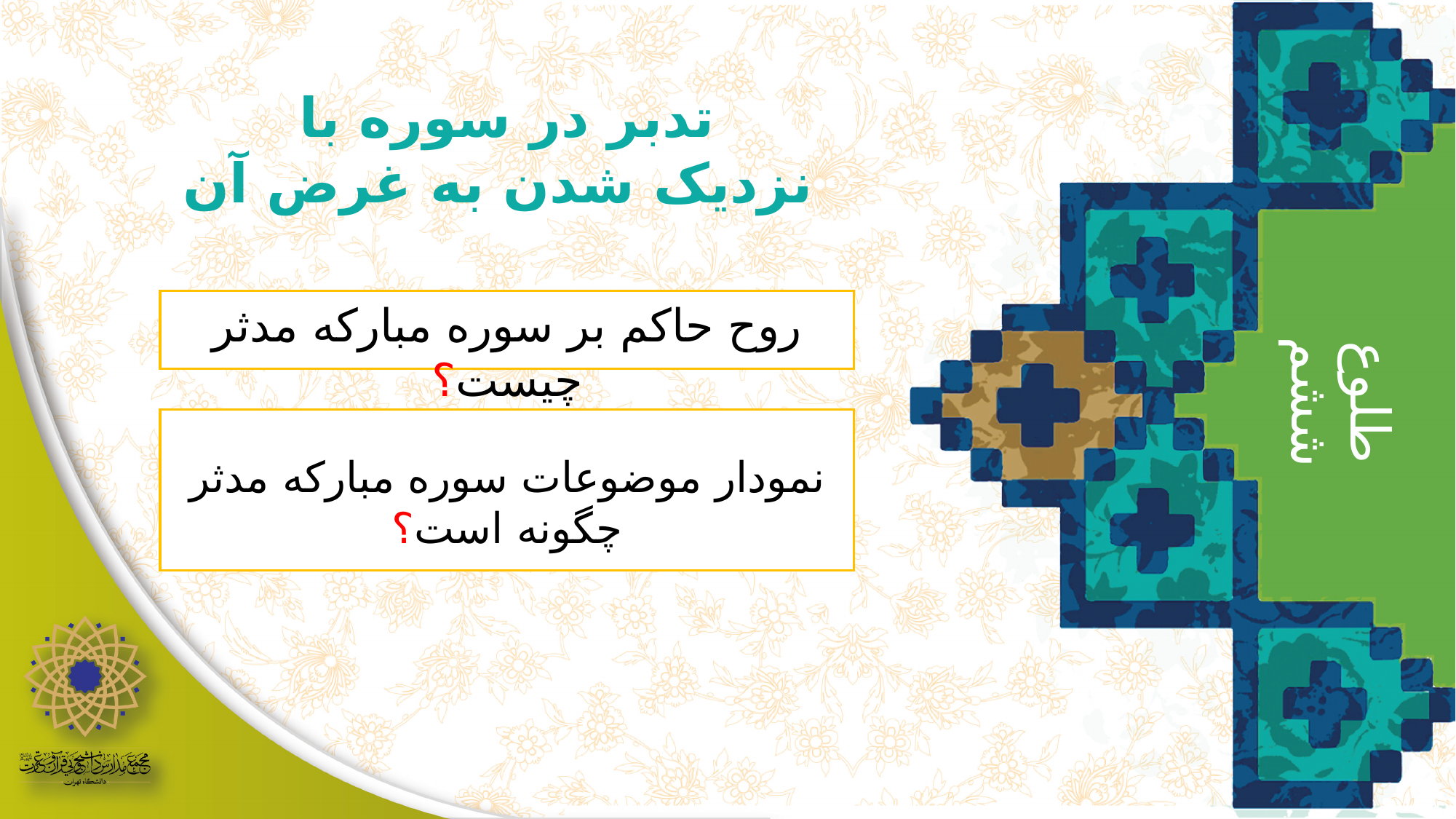

تدبر در سوره با
 نزدیک شدن به غرض آن
روح حاکم بر سوره مبارکه مدثر چیست؟
# طلوع ششم

نمودار موضوعات سوره مبارکه مدثر چگونه است؟